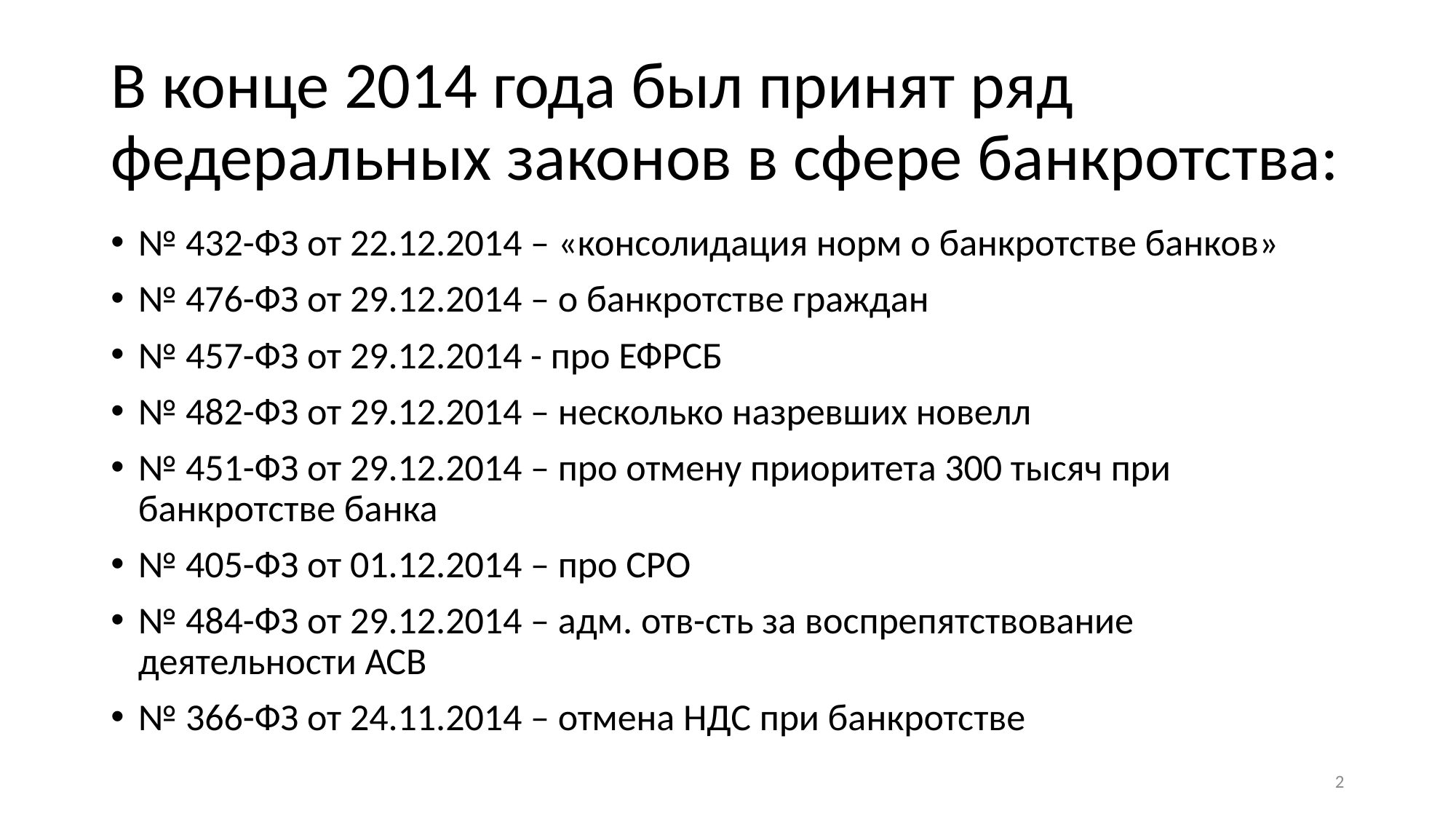

# В конце 2014 года был принят ряд федеральных законов в сфере банкротства:
№ 432-ФЗ от 22.12.2014 – «консолидация норм о банкротстве банков»
№ 476-ФЗ от 29.12.2014 – о банкротстве граждан
№ 457-ФЗ от 29.12.2014 - про ЕФРСБ
№ 482-ФЗ от 29.12.2014 – несколько назревших новелл
№ 451-ФЗ от 29.12.2014 – про отмену приоритета 300 тысяч при банкротстве банка
№ 405-ФЗ от 01.12.2014 – про СРО
№ 484-ФЗ от 29.12.2014 – адм. отв-сть за воспрепятствование деятельности АСВ
№ 366-ФЗ от 24.11.2014 – отмена НДС при банкротстве
2